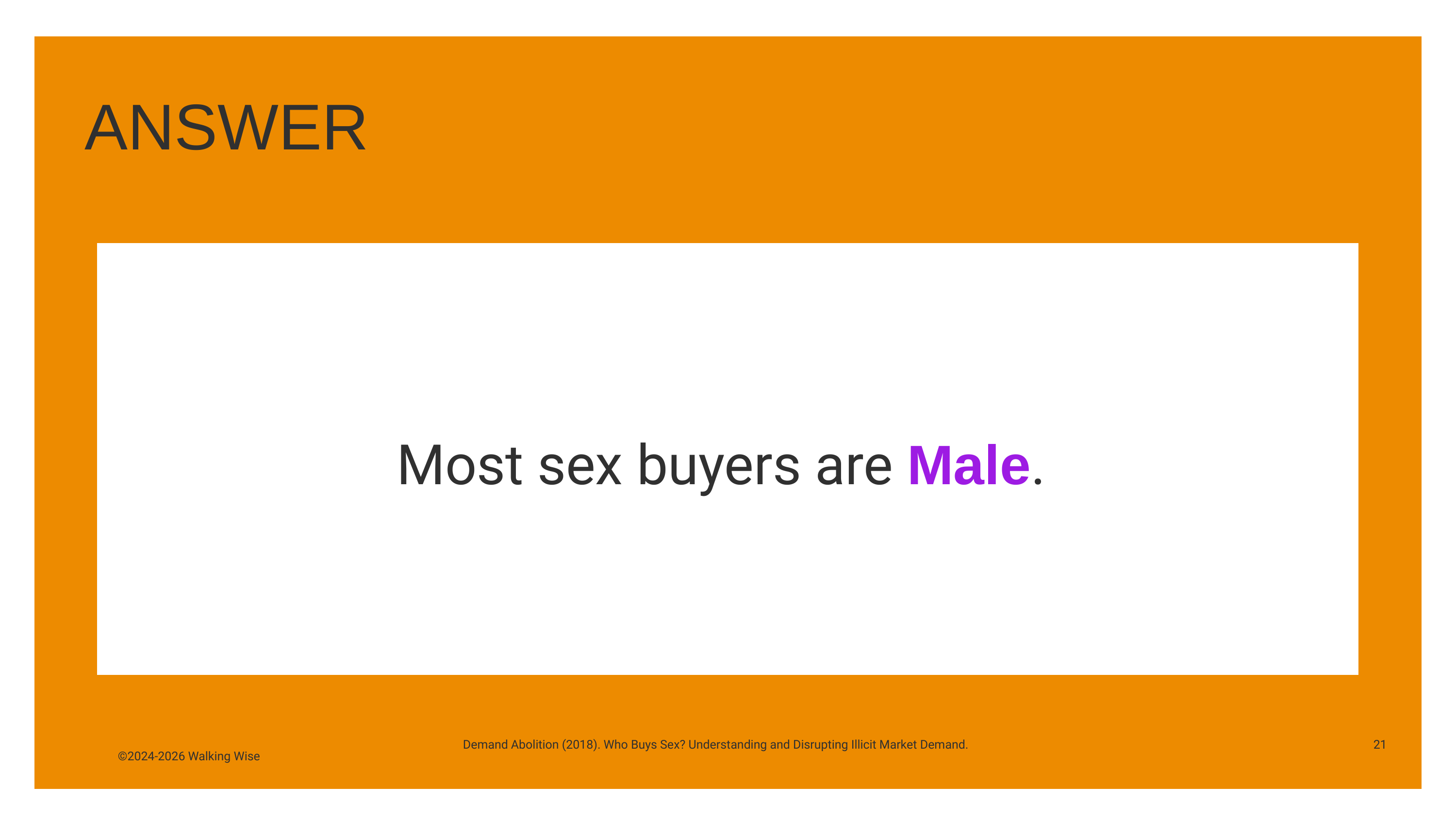

ANSWER

Most sex buyers are Male.
Demand Abolition (2018). Who Buys Sex? Understanding and Disrupting Illicit Market Demand.
21
©2024-2026 Walking Wise